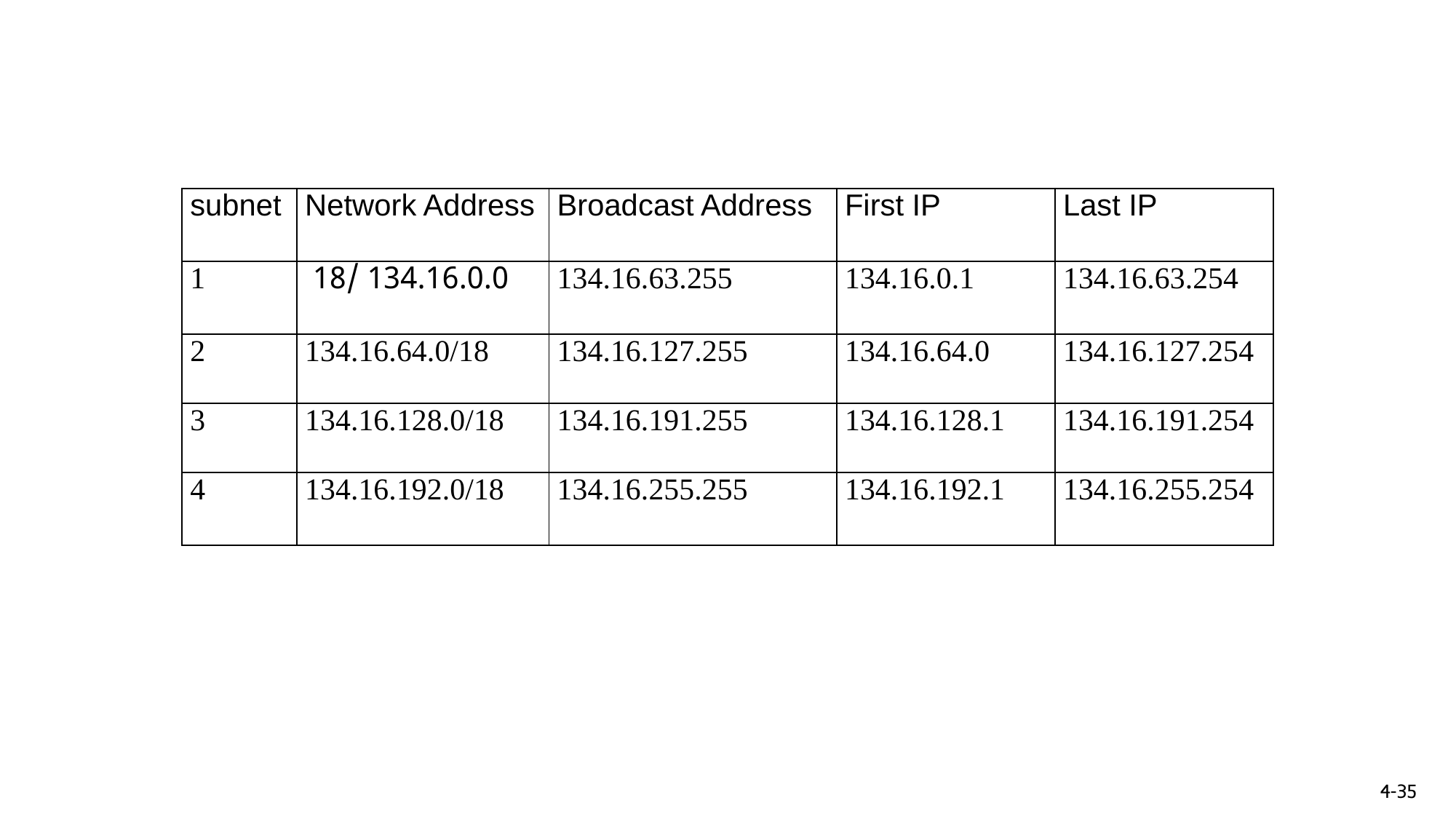

Network Layer
4-35
#
| subnet | Network Address | Broadcast Address | First IP | Last IP |
| --- | --- | --- | --- | --- |
| 1 | 134.16.0.0 /18 | 134.16.63.255 | 134.16.0.1 | 134.16.63.254 |
| 2 | 134.16.64.0/18 | 134.16.127.255 | 134.16.64.0 | 134.16.127.254 |
| 3 | 134.16.128.0/18 | 134.16.191.255 | 134.16.128.1 | 134.16.191.254 |
| 4 | 134.16.192.0/18 | 134.16.255.255 | 134.16.192.1 | 134.16.255.254 |